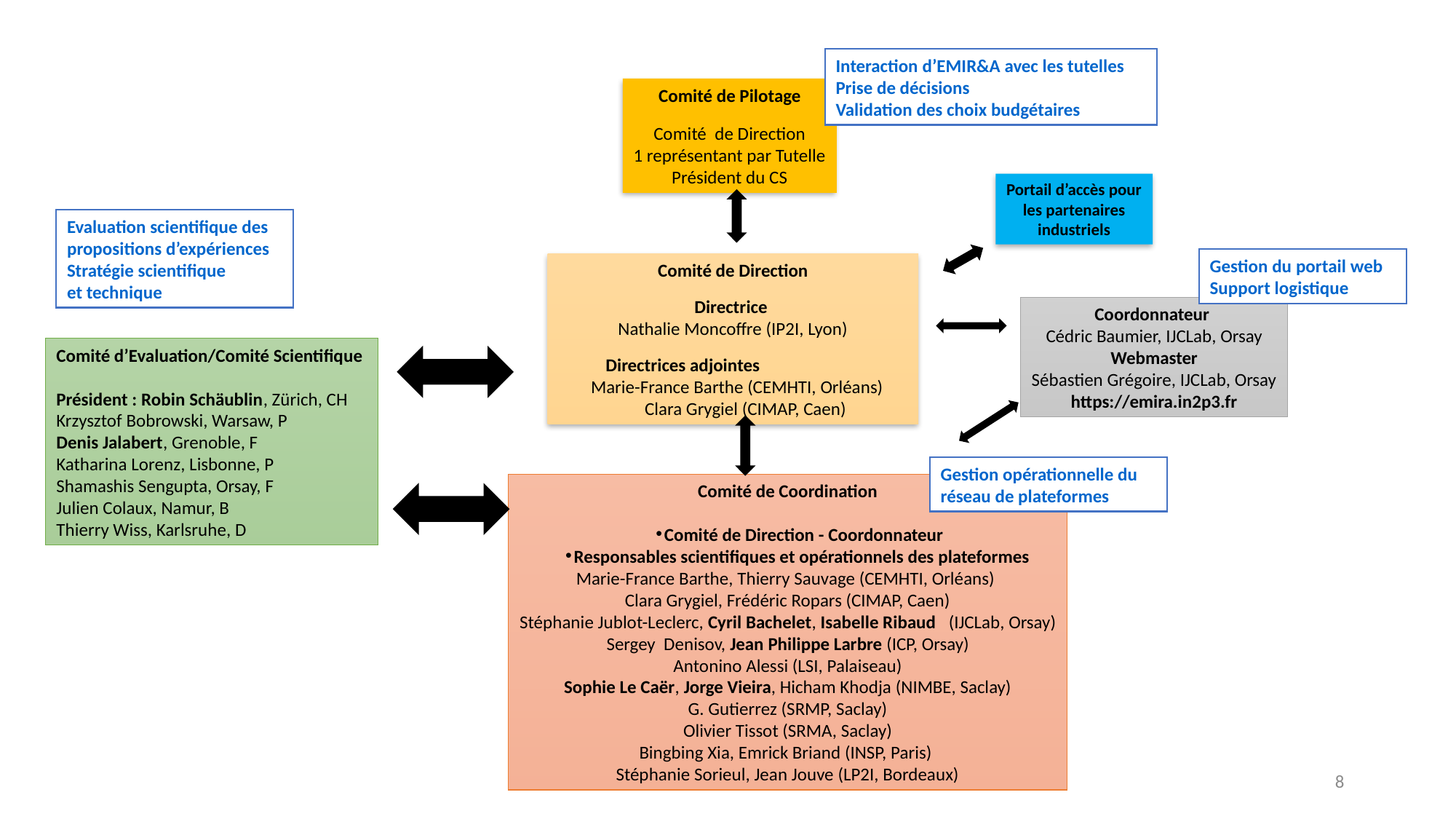

Interaction d’EMIR&A avec les tutelles
Prise de décisions
Validation des choix budgétaires
Comité de Pilotage

Comité  de Direction
1 représentant par Tutelle
Président du CS
Portail d’accès pour
les partenaires
industriels

Evaluation scientifique des
propositions d’expériences
Stratégie scientifique
et technique
Gestion du portail web
Support logistique

Comité de Direction

Directrice
Nathalie Moncoffre (IP2I, Lyon)

      Directrices adjointes
  Marie-France Barthe (CEMHTI, Orléans)
      Clara Grygiel (CIMAP, Caen)
Coordonnateur
Cédric Baumier, IJCLab, Orsay
Webmaster
Sébastien Grégoire, IJCLab, Orsay
https://emira.in2p3.fr

Comité d’Evaluation/Comité Scientifique

Président : Robin Schäublin, Zürich, CH
Krzysztof Bobrowski, Warsaw, P
Denis Jalabert, Grenoble, F
Katharina Lorenz, Lisbonne, P
Shamashis Sengupta, Orsay, F
Julien Colaux, Namur, B
Thierry Wiss, Karlsruhe, D

Gestion opérationnelle du réseau de plateformes
Comité de Coordination

Comité de Direction - Coordonnateur
Responsables scientifiques et opérationnels des plateformes
Marie-France Barthe, Thierry Sauvage (CEMHTI, Orléans)
Clara Grygiel, Frédéric Ropars (CIMAP, Caen)
Stéphanie Jublot-Leclerc, Cyril Bachelet, Isabelle Ribaud   (IJCLab, Orsay)
Sergey  Denisov, Jean Philippe Larbre (ICP, Orsay)
Antonino Alessi (LSI, Palaiseau)
Sophie Le Caër, Jorge Vieira, Hicham Khodja (NIMBE, Saclay)
G. Gutierrez (SRMP, Saclay)
Olivier Tissot (SRMA, Saclay)
Bingbing Xia, Emrick Briand (INSP, Paris)
Stéphanie Sorieul, Jean Jouve (LP2I, Bordeaux)

8